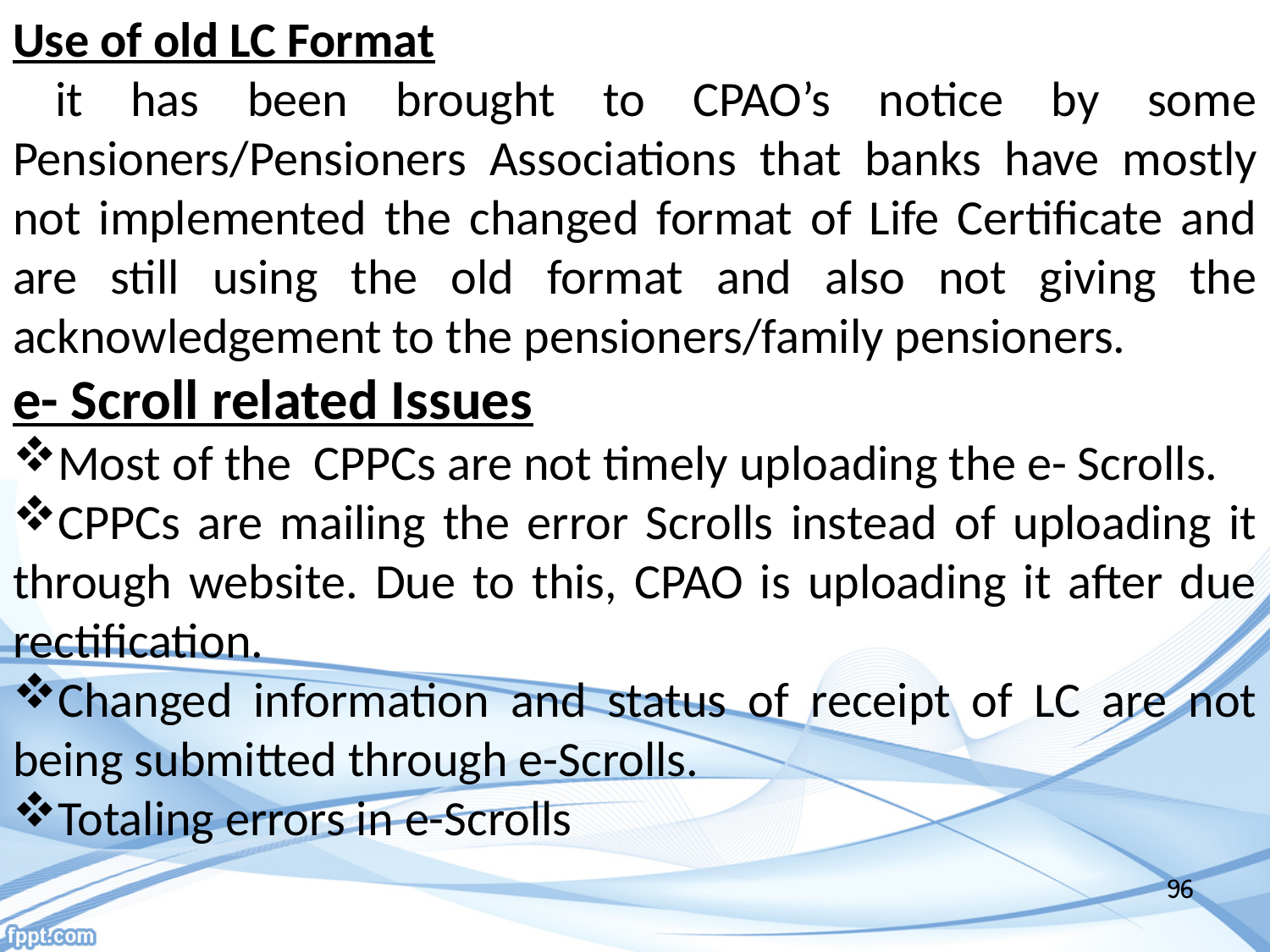

Use of old LC Format
 it has been brought to CPAO’s notice by some Pensioners/Pensioners Associations that banks have mostly not implemented the changed format of Life Certificate and are still using the old format and also not giving the acknowledgement to the pensioners/family pensioners.
e- Scroll related Issues
Most of the  CPPCs are not timely uploading the e- Scrolls.
CPPCs are mailing the error Scrolls instead of uploading it through website. Due to this, CPAO is uploading it after due rectification.
Changed information and status of receipt of LC are not being submitted through e-Scrolls.
Totaling errors in e-Scrolls

96